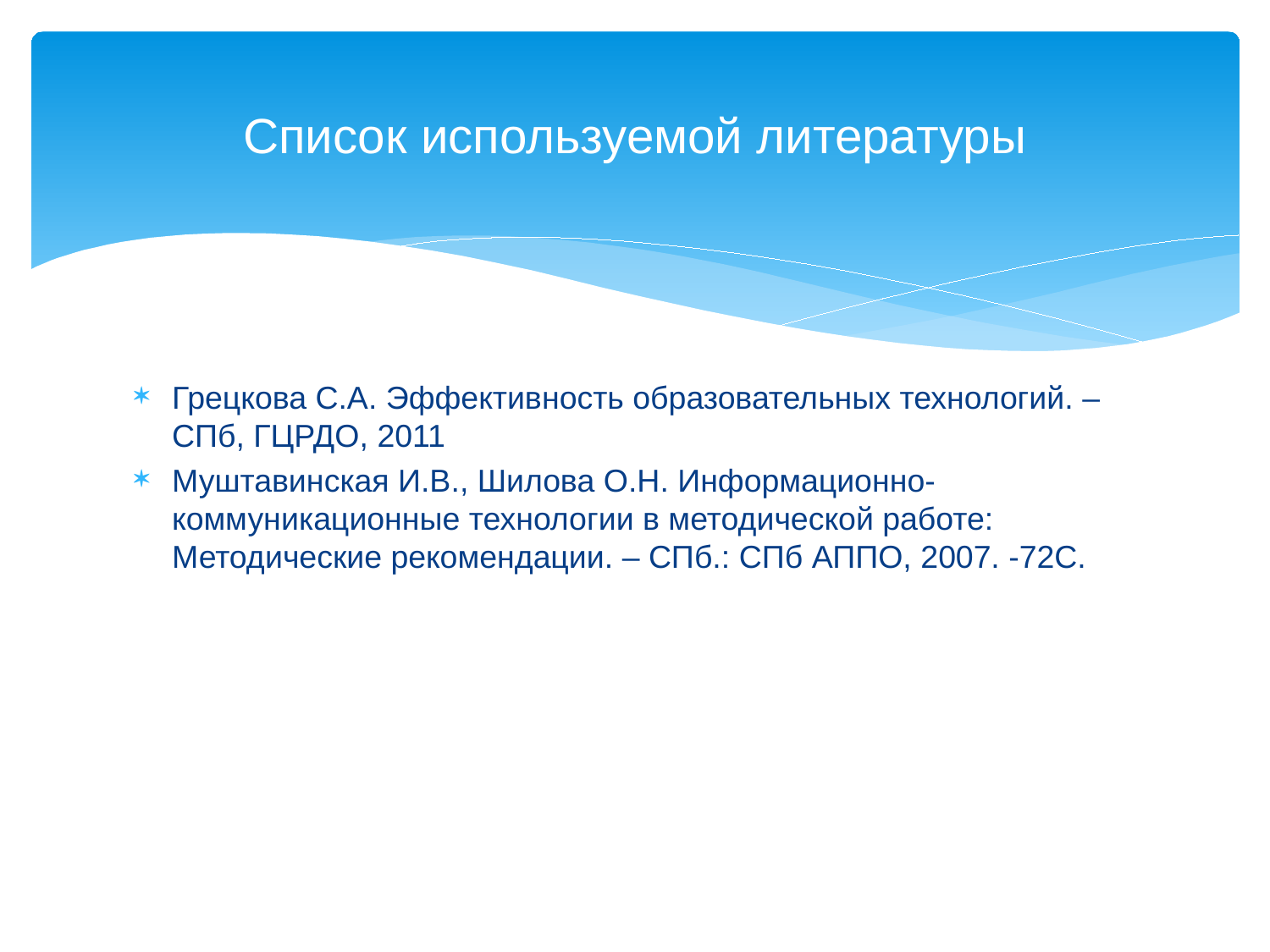

# Список используемой литературы
Грецкова С.А. Эффективность образовательных технологий. – СПб, ГЦРДО, 2011
Муштавинская И.В., Шилова О.Н. Информационно-коммуникационные технологии в методической работе: Методические рекомендации. – СПб.: СПб АППО, 2007. -72С.